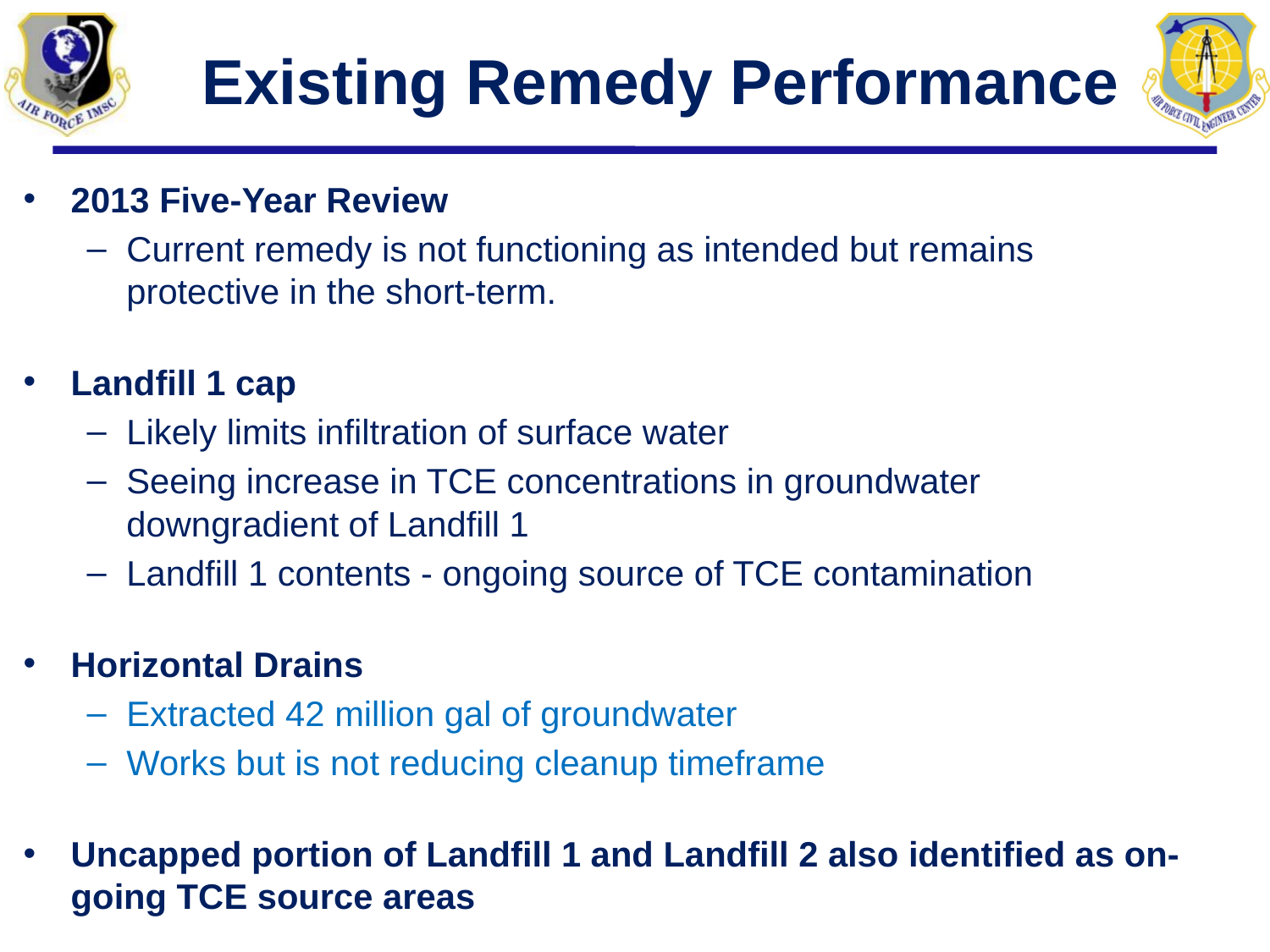

# Existing Remedy Performance
2013 Five-Year Review
Current remedy is not functioning as intended but remains protective in the short-term.

Landfill 1 cap
Likely limits infiltration of surface water
Seeing increase in TCE concentrations in groundwater downgradient of Landfill 1
Landfill 1 contents - ongoing source of TCE contamination

Horizontal Drains
Extracted 42 million gal of groundwater
Works but is not reducing cleanup timeframe

Uncapped portion of Landfill 1 and Landfill 2 also identified as on-going TCE source areas